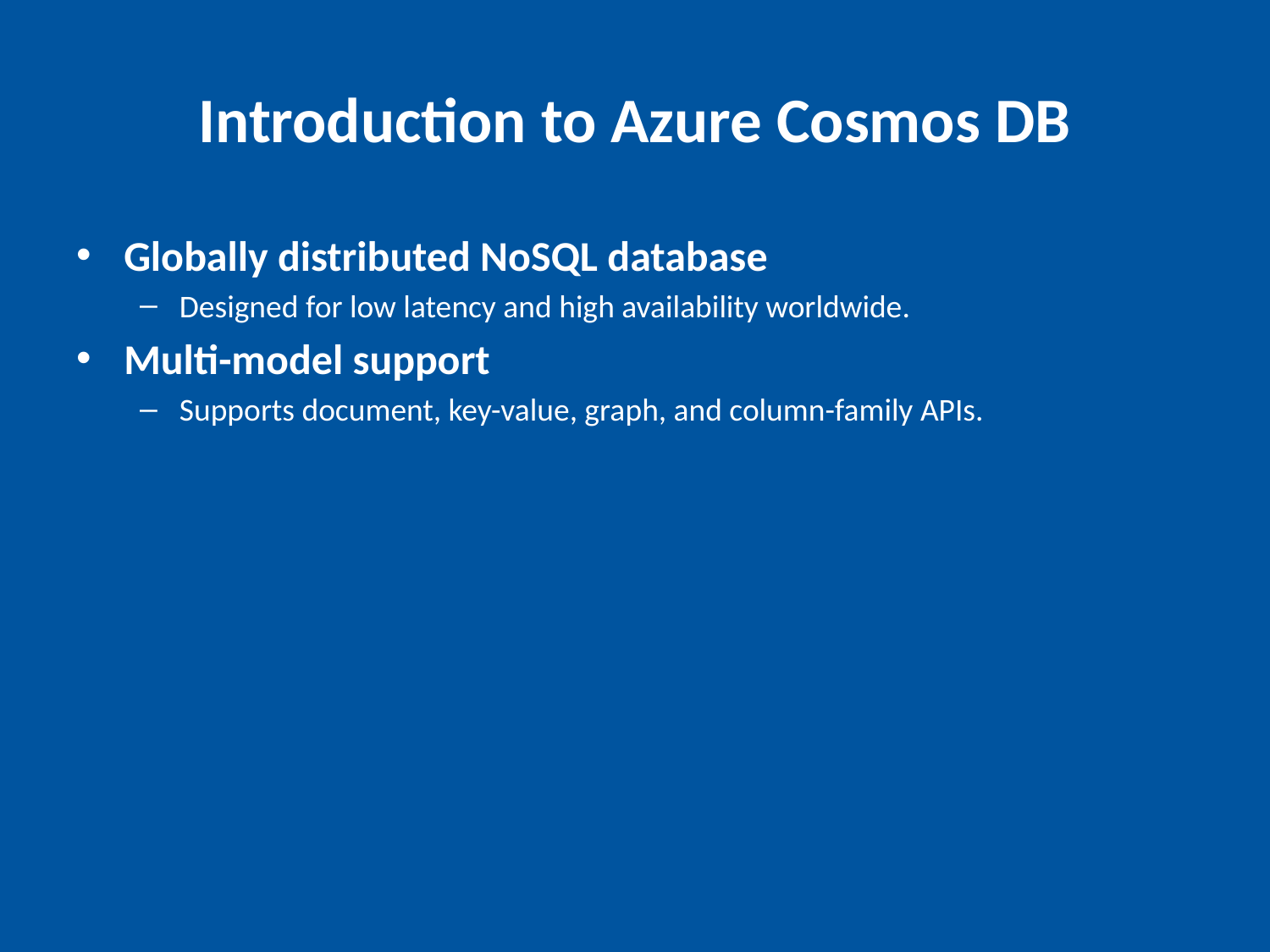

# Introduction to Azure Cosmos DB
Globally distributed NoSQL database
Designed for low latency and high availability worldwide.
Multi-model support
Supports document, key-value, graph, and column-family APIs.